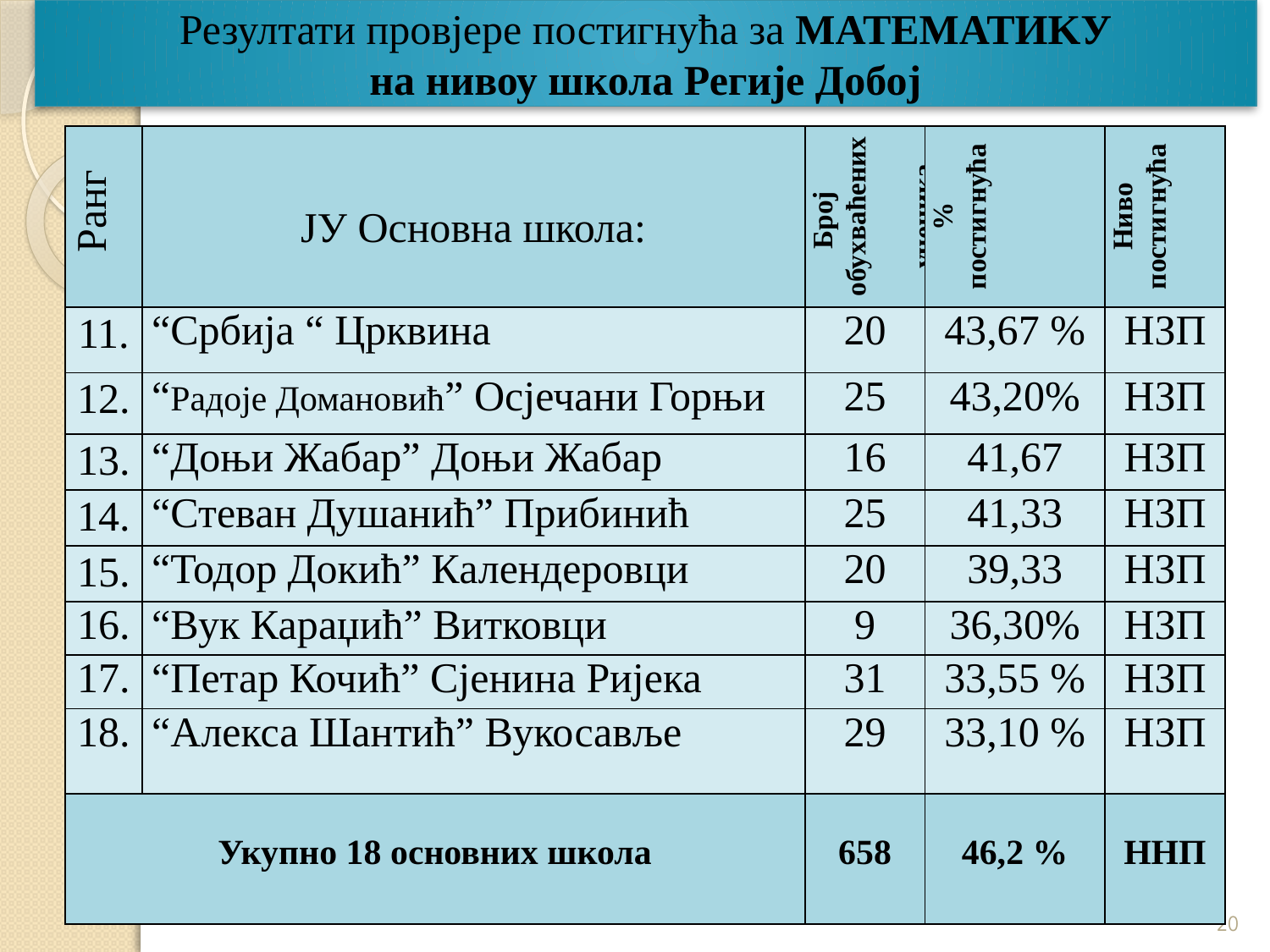

# Резултати провјере постигнућа за MATEMATИKУ на нивоу школа Регије Добој
| Ранг | ЈУ Основна школа: | Број обухваћених ученика | % постигнућа | Ниво постигнућа |
| --- | --- | --- | --- | --- |
| 11. | “Србија “ Црквина | 20 | 43,67 % | НЗП |
| 12. | “Радоје Домановић” Осјечани Горњи | 25 | 43,20% | НЗП |
| 13. | “Доњи Жабар” Доњи Жабар | 16 | 41,67 | НЗП |
| 14. | “Стеван Душанић” Прибинић | 25 | 41,33 | НЗП |
| 15. | “Тодор Докић” Календеровци | 20 | 39,33 | НЗП |
| 16. | “Вук Караџић” Витковци | 9 | 36,30% | НЗП |
| 17. | “Петар Кочић” Сјенина Ријека | 31 | 33,55 % | НЗП |
| 18. | “Алекса Шантић” Вукосавље | 29 | 33,10 % | НЗП |
| Укупно 18 основних школа |  | 658 | 46,2 % | ННП |
20